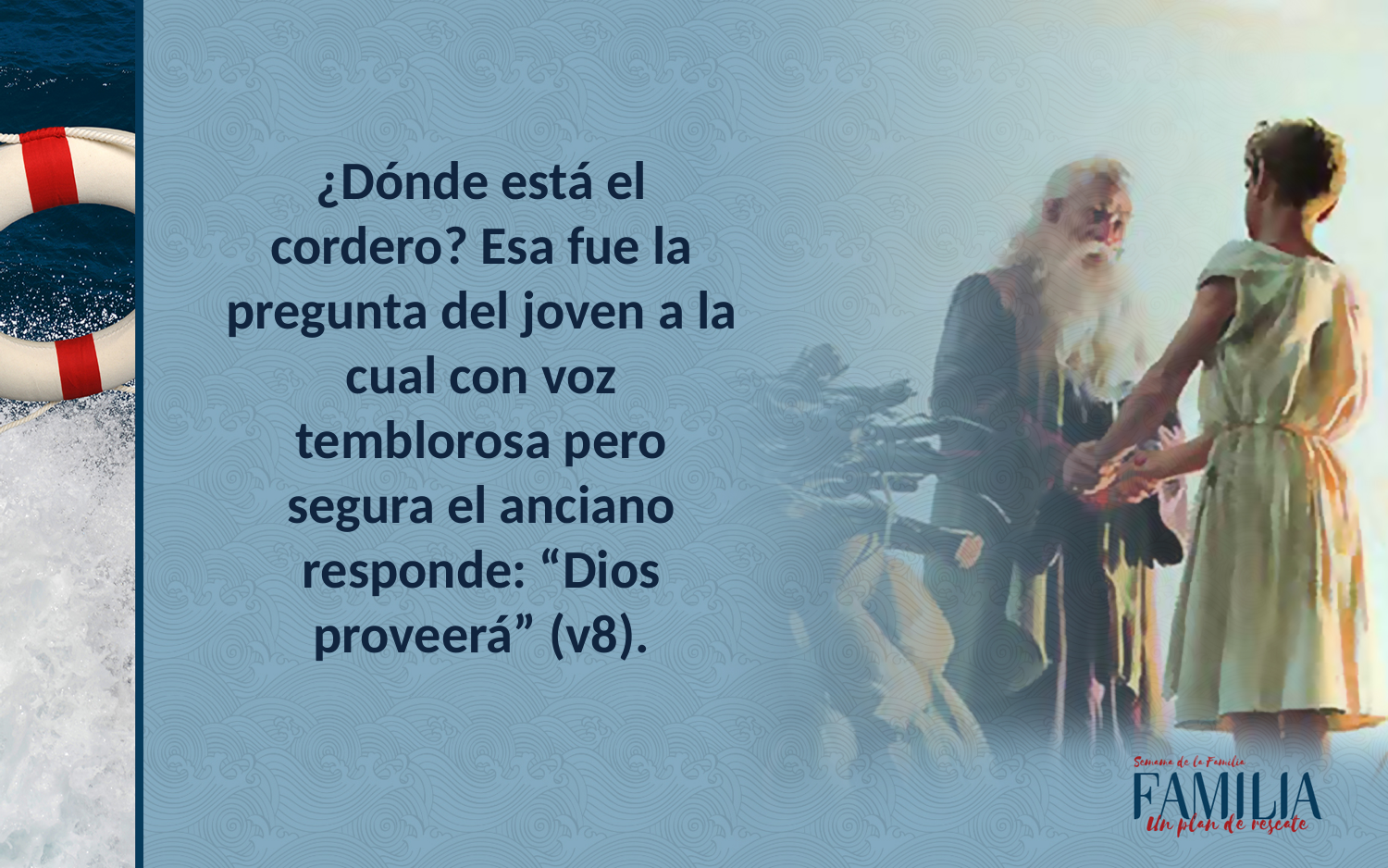

¿Dónde está el cordero? Esa fue la pregunta del joven a la cual con voz temblorosa pero segura el anciano responde: “Dios proveerá” (v8).